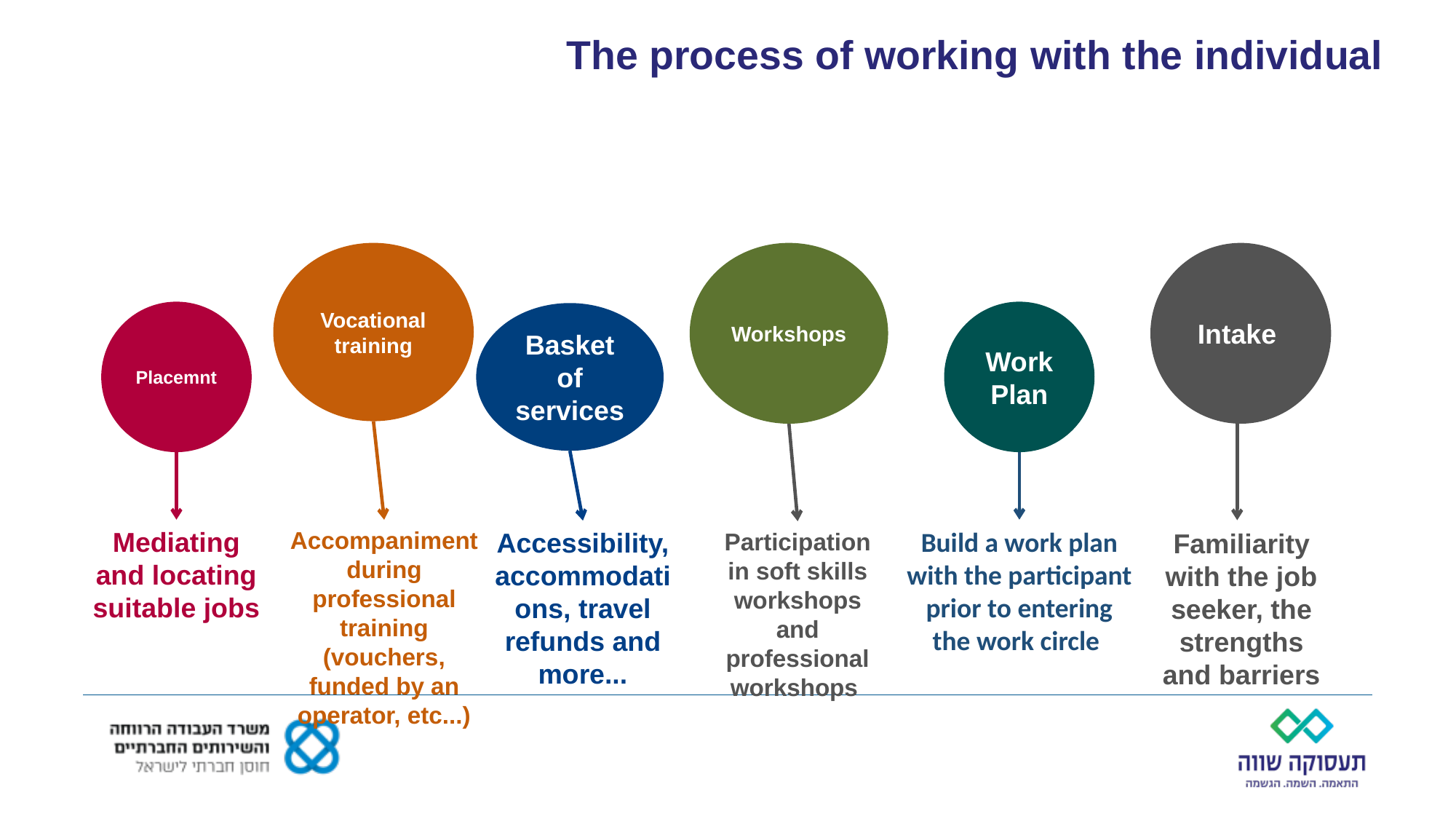

The process of working with the individual
Vocational training
Accompaniment during professional training (vouchers, funded by an operator, etc...)
Workshops
Participation in soft skills workshops and professional workshops
Intake
Familiarity with the job seeker, the strengths and barriers
Placemnt
Mediating and locating suitable jobs
Work Plan
Build a work plan with the participant prior to entering the work circle
Basket of services
Accessibility, accommodations, travel refunds and more...